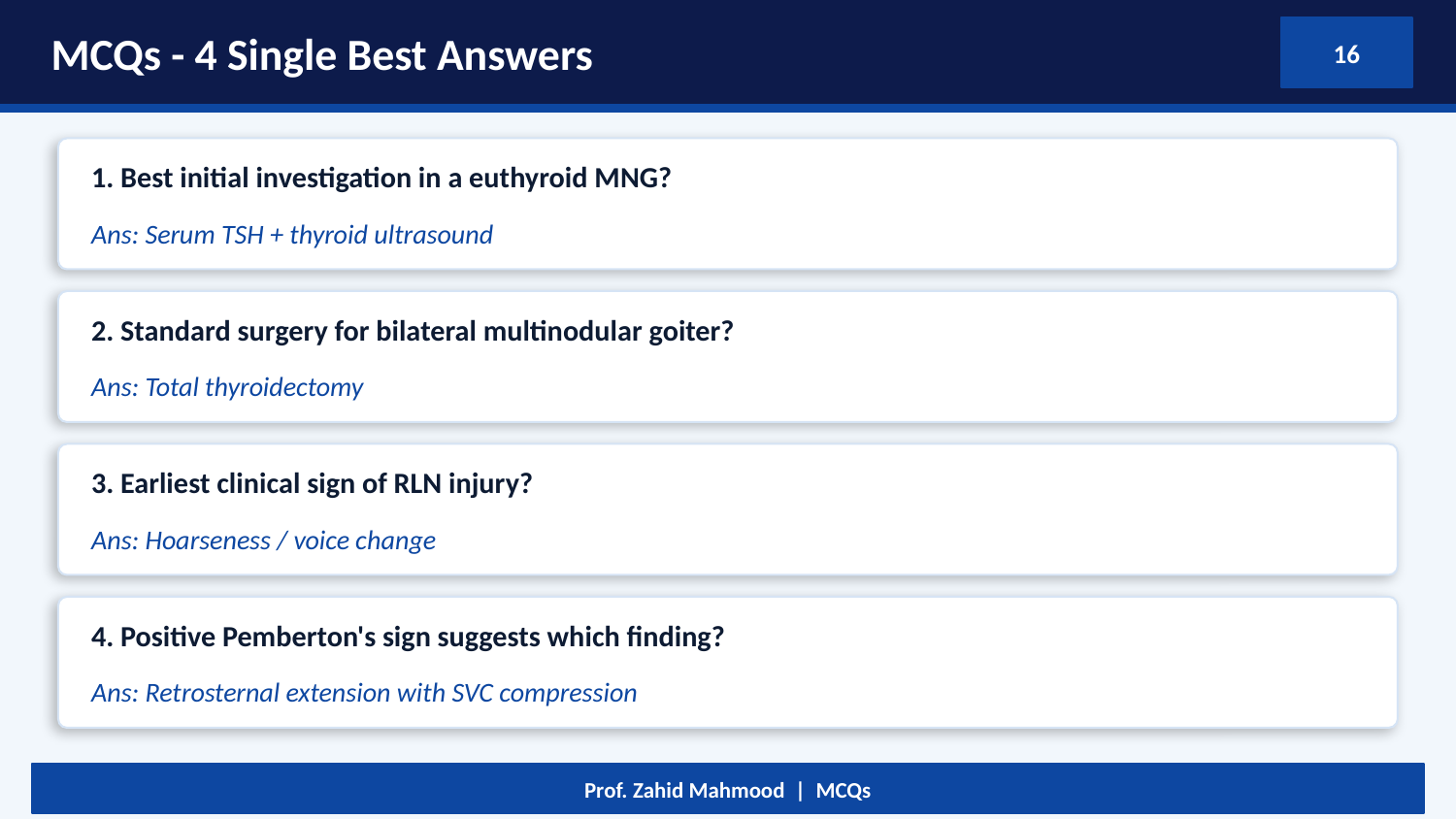

MCQs - 4 Single Best Answers

16

1. Best initial investigation in a euthyroid MNG?
Ans: Serum TSH + thyroid ultrasound

2. Standard surgery for bilateral multinodular goiter?
Ans: Total thyroidectomy

3. Earliest clinical sign of RLN injury?
Ans: Hoarseness / voice change

4. Positive Pemberton's sign suggests which finding?
Ans: Retrosternal extension with SVC compression

Prof. Zahid Mahmood  |  MCQs